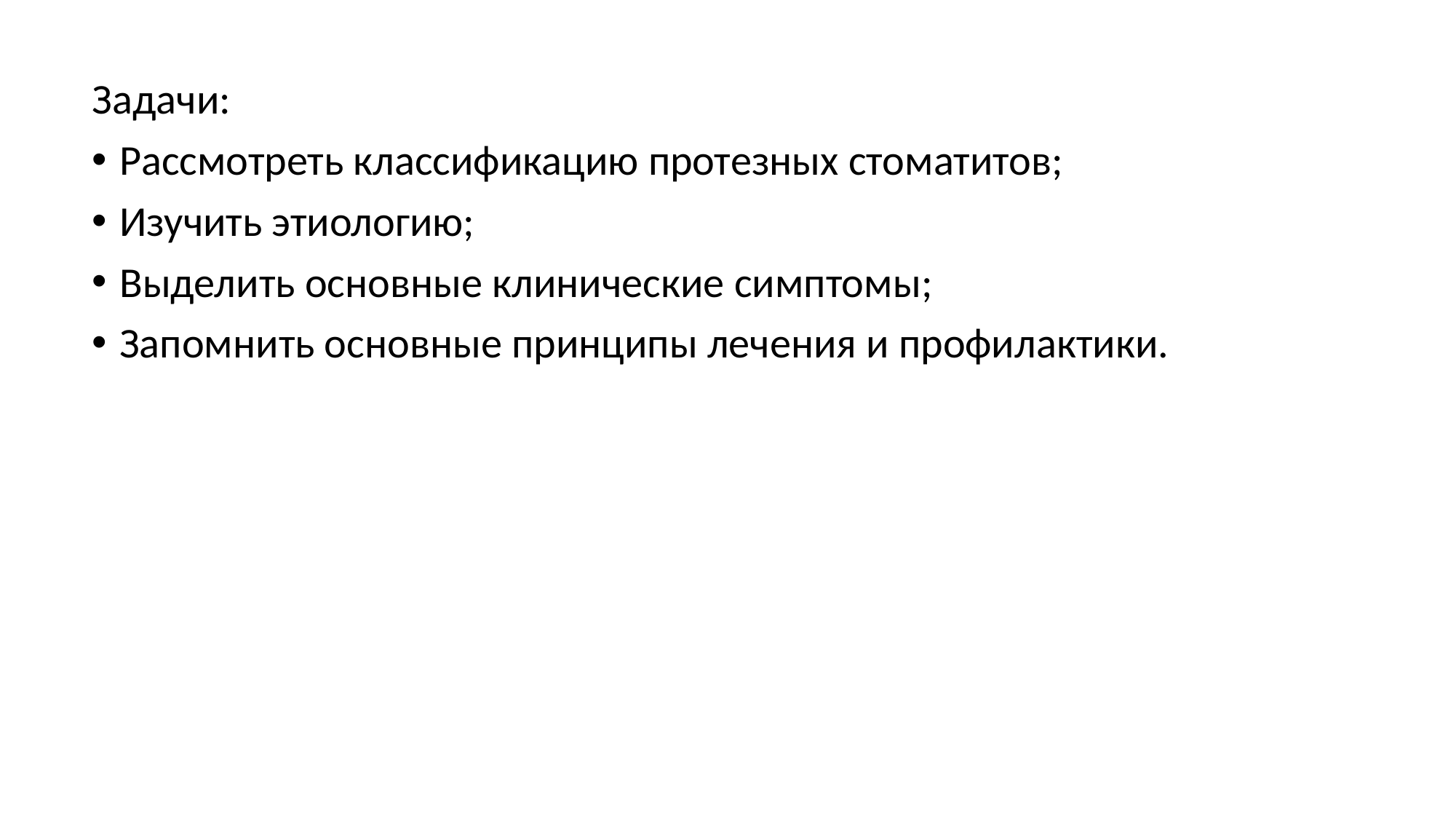

Задачи:
Рассмотреть классификацию протезных стоматитов;
Изучить этиологию;
Выделить основные клинические симптомы;
Запомнить основные принципы лечения и профилактики.